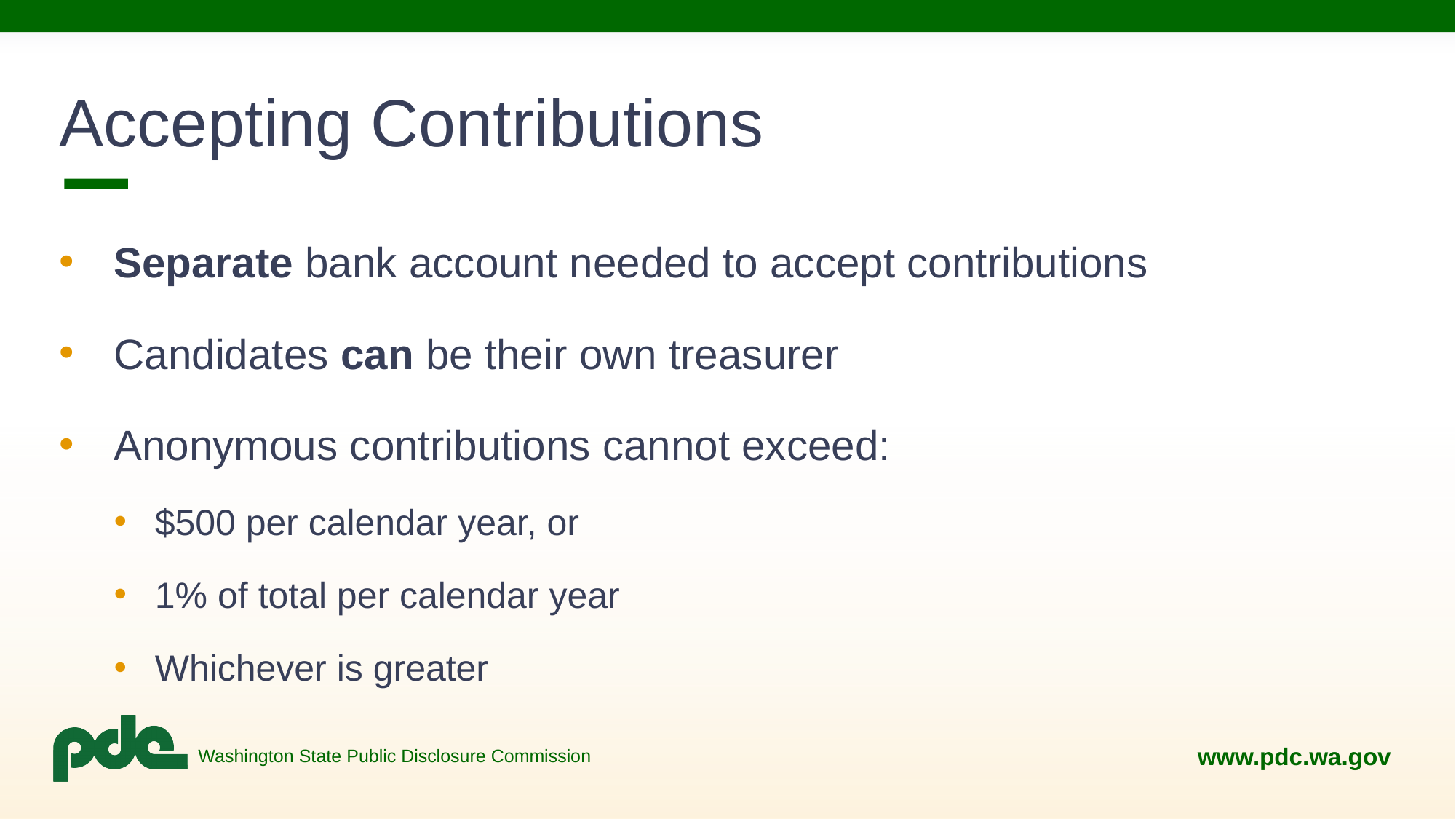

# Accepting Contributions
Separate bank account needed to accept contributions
Candidates can be their own treasurer
Anonymous contributions cannot exceed:
$500 per calendar year, or
1% of total per calendar year
Whichever is greater